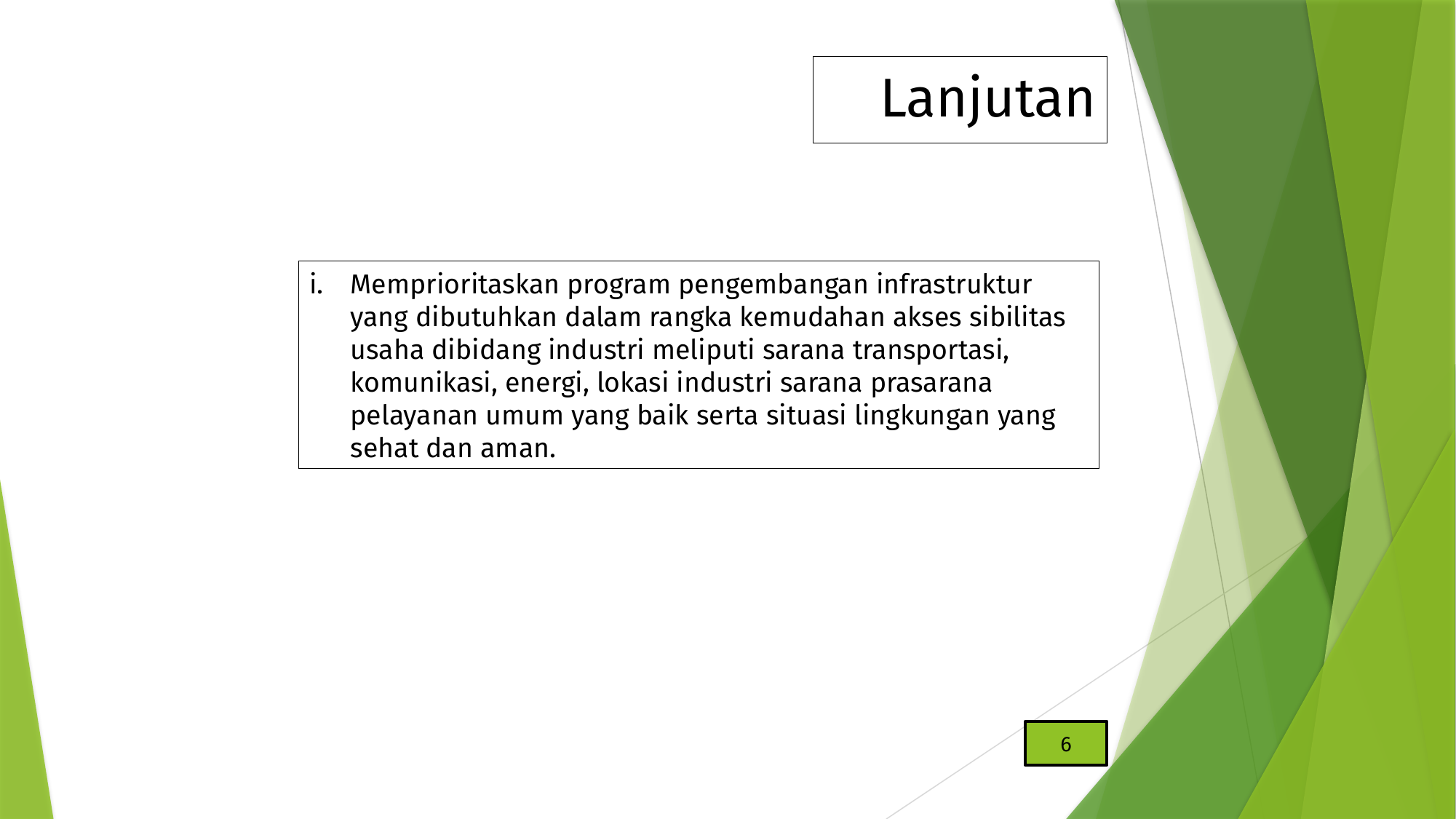

# Lanjutan
Memprioritaskan program pengembangan infrastruktur yang dibutuhkan dalam rangka kemudahan akses sibilitas usaha dibidang industri meliputi sarana transportasi, komunikasi, energi, lokasi industri sarana prasarana pelayanan umum yang baik serta situasi lingkungan yang sehat dan aman.
6